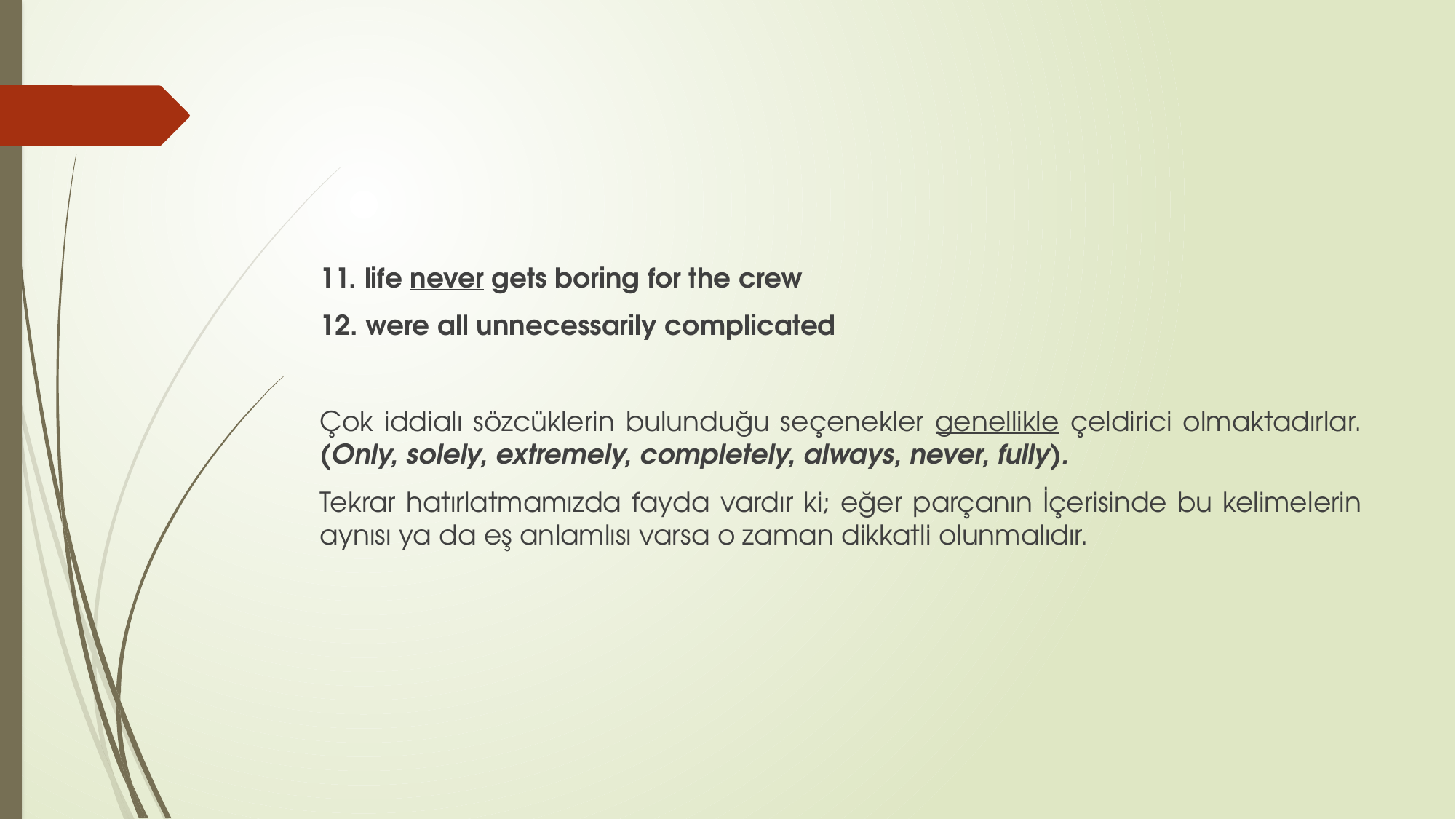

#
11. life never gets boring for the crew
12. were all unnecessarily complicated

Çok iddialı sözcüklerin bulunduğu seçenekler genellikle çeldirici olmaktadırlar. (Only, solely, extremely, completely, always, never, fully).
Tekrar hatırlatmamızda fayda vardır ki; eğer parçanın İçerisinde bu kelimelerin aynısı ya da eş anlamlısı varsa o zaman dikkatli olunmalıdır.